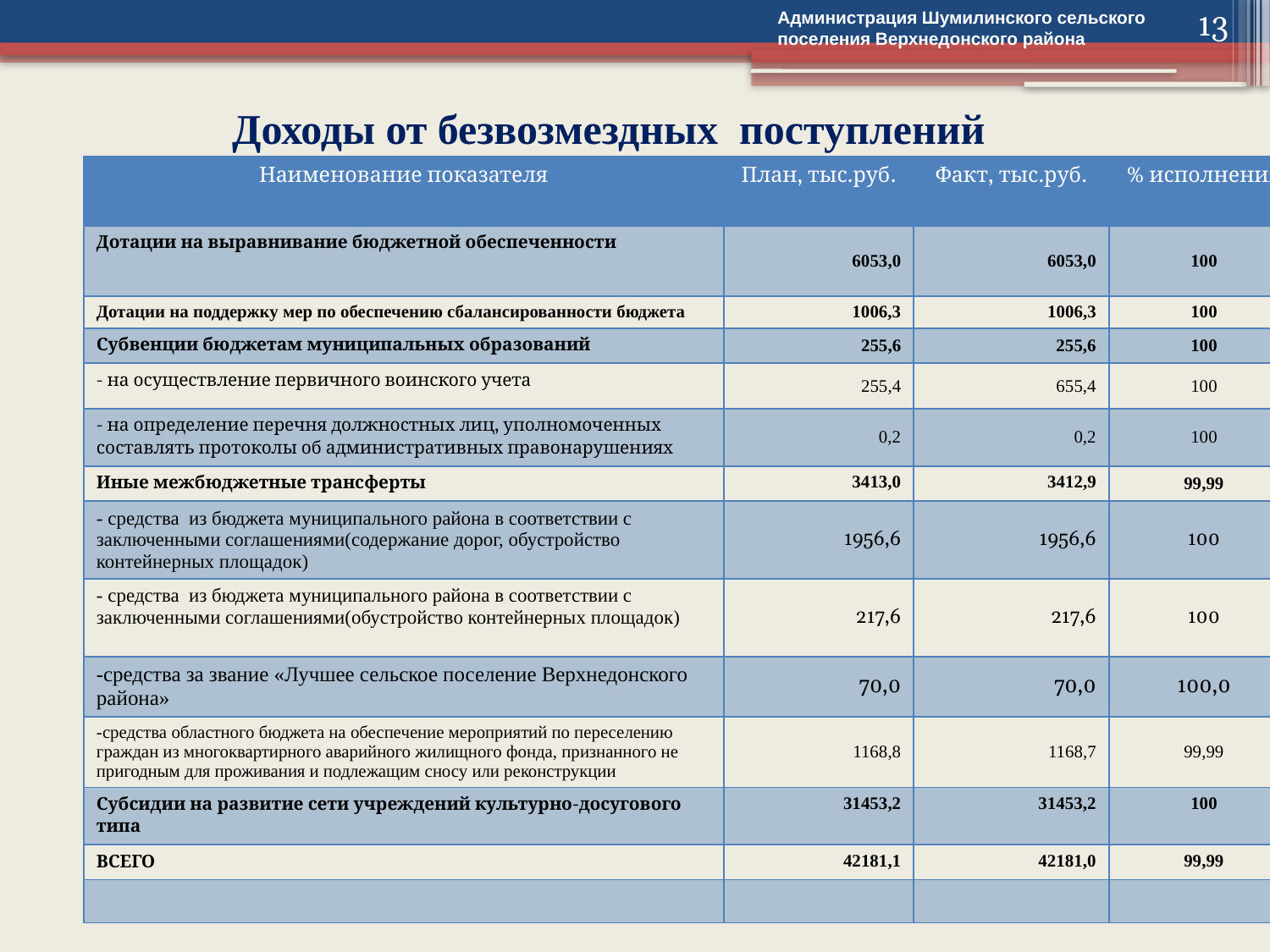

Администрация Шумилинского сельского поселения Верхнедонского района
13
# Доходы от безвозмездных  поступлений
| Наименование показателя | План, тыс.руб. | Факт, тыс.руб. | % исполнения |
| --- | --- | --- | --- |
| Дотации на выравнивание бюджетной обеспеченности | 6053,0 | 6053,0 | 100 |
| Дотации на поддержку мер по обеспечению сбалансированности бюджета | 1006,3 | 1006,3 | 100 |
| Субвенции бюджетам муниципальных образований | 255,6 | 255,6 | 100 |
| - на осуществление первичного воинского учета | 255,4 | 655,4 | 100 |
| - на определение перечня должностных лиц, уполномоченных составлять протоколы об административных правонарушениях | 0,2 | 0,2 | 100 |
| Иные межбюджетные трансферты | 3413,0 | 3412,9 | 99,99 |
| - средства из бюджета муниципального района в соответствии с заключенными соглашениями(содержание дорог, обустройство контейнерных площадок) | 1956,6 | 1956,6 | 100 |
| - средства из бюджета муниципального района в соответствии с заключенными соглашениями(обустройство контейнерных площадок) | 217,6 | 217,6 | 100 |
| -средства за звание «Лучшее сельское поселение Верхнедонского района» | 70,0 | 70,0 | 100,0 |
| -средства областного бюджета на обеспечение мероприятий по переселению граждан из многоквартирного аварийного жилищного фонда, признанного не пригодным для проживания и подлежащим сносу или реконструкции | 1168,8 | 1168,7 | 99,99 |
| Субсидии на развитие сети учреждений культурно-досугового типа | 31453,2 | 31453,2 | 100 |
| ВСЕГО | 42181,1 | 42181,0 | 99,99 |
|  |  |  |  |